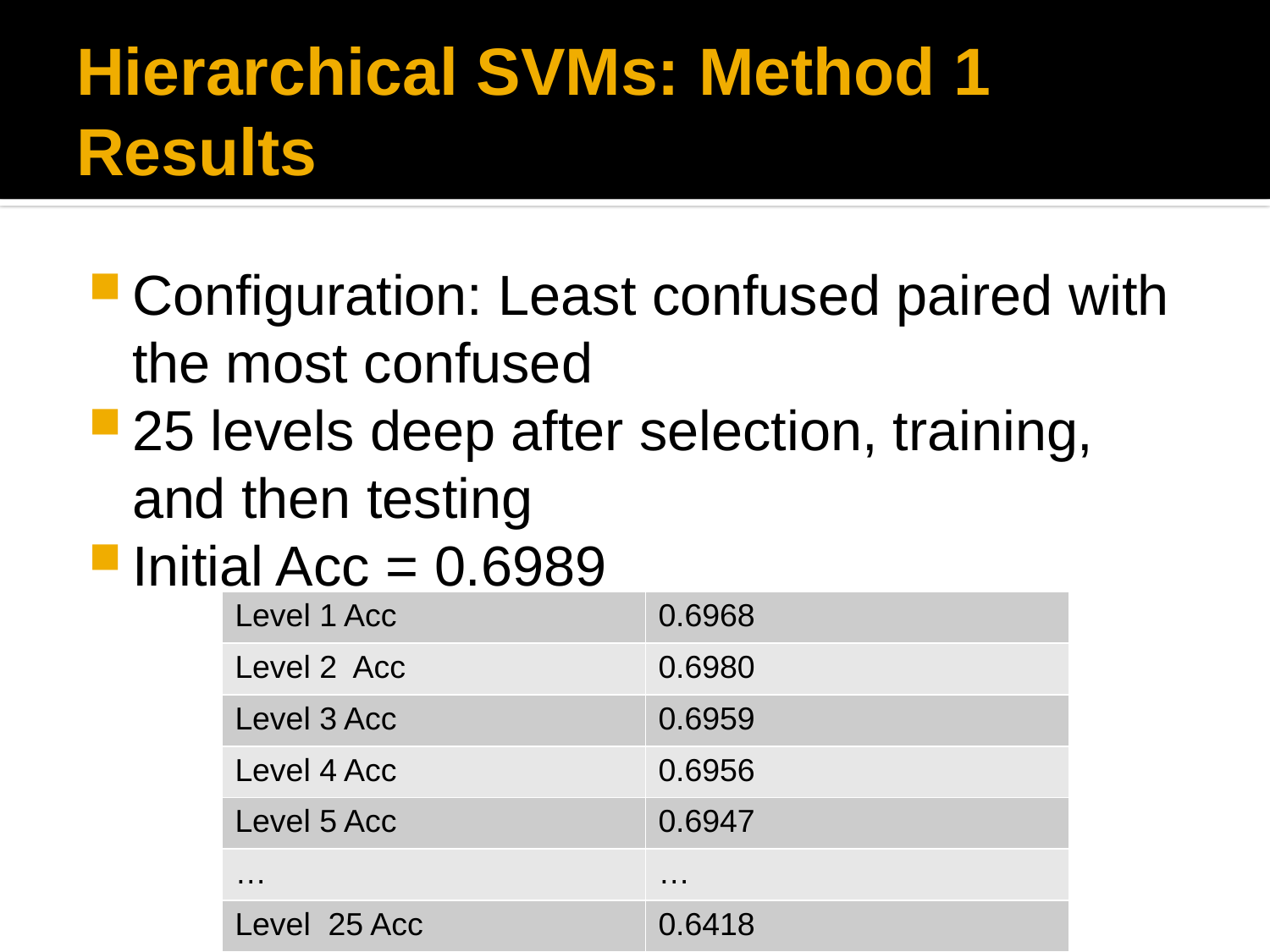

# Hierarchical SVMs: Method 1 Results
Configuration: Least confused paired with the most confused
25 levels deep after selection, training, and then testing
Initial Acc = 0.6989
| Level 1 Acc | 0.6968 |
| --- | --- |
| Level 2 Acc | 0.6980 |
| Level 3 Acc | 0.6959 |
| Level 4 Acc | 0.6956 |
| Level 5 Acc | 0.6947 |
| … | … |
| Level 25 Acc | 0.6418 |